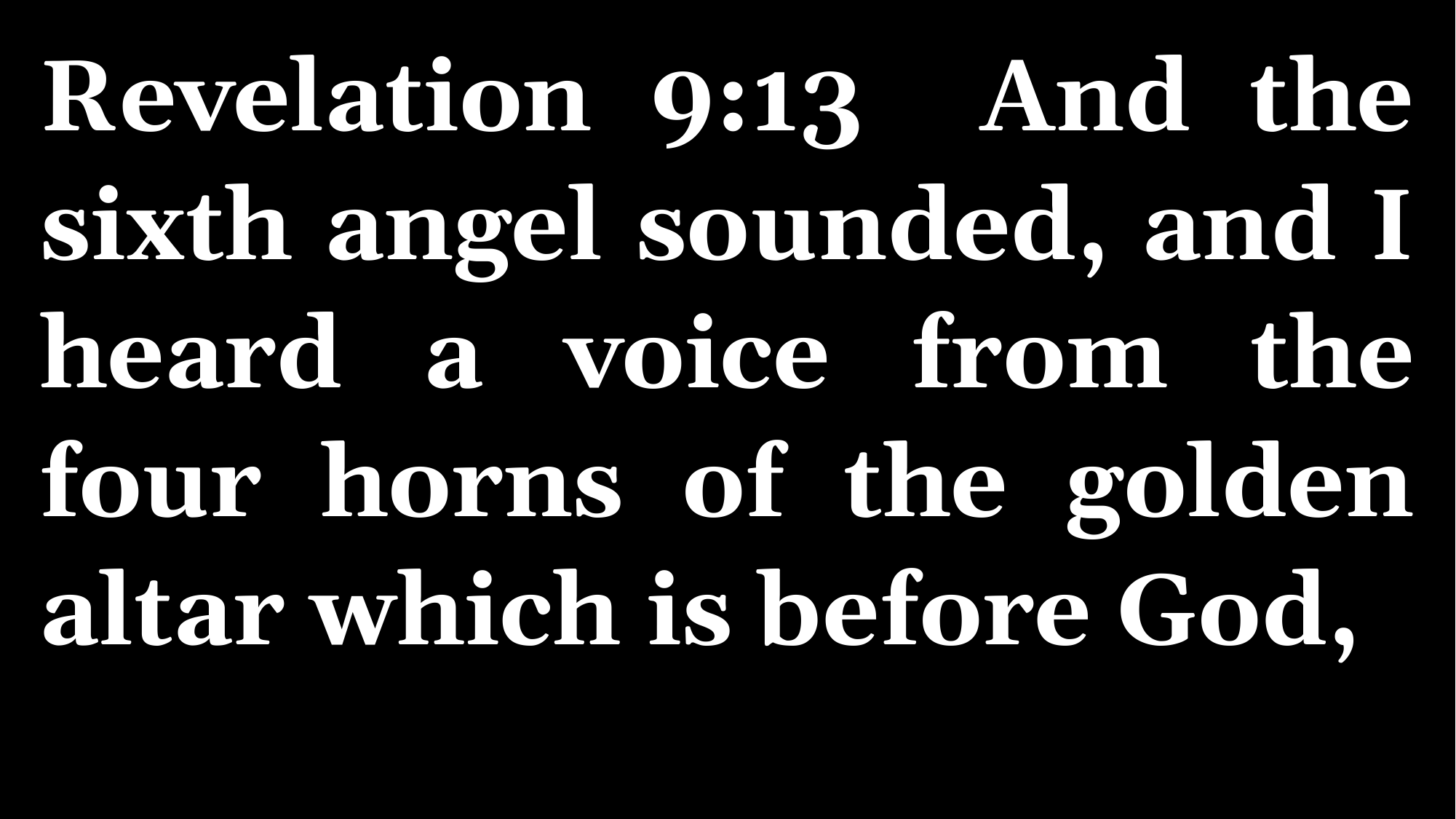

Revelation 9:13  And the sixth angel sounded, and I heard a voice from the four horns of the golden altar which is before God,